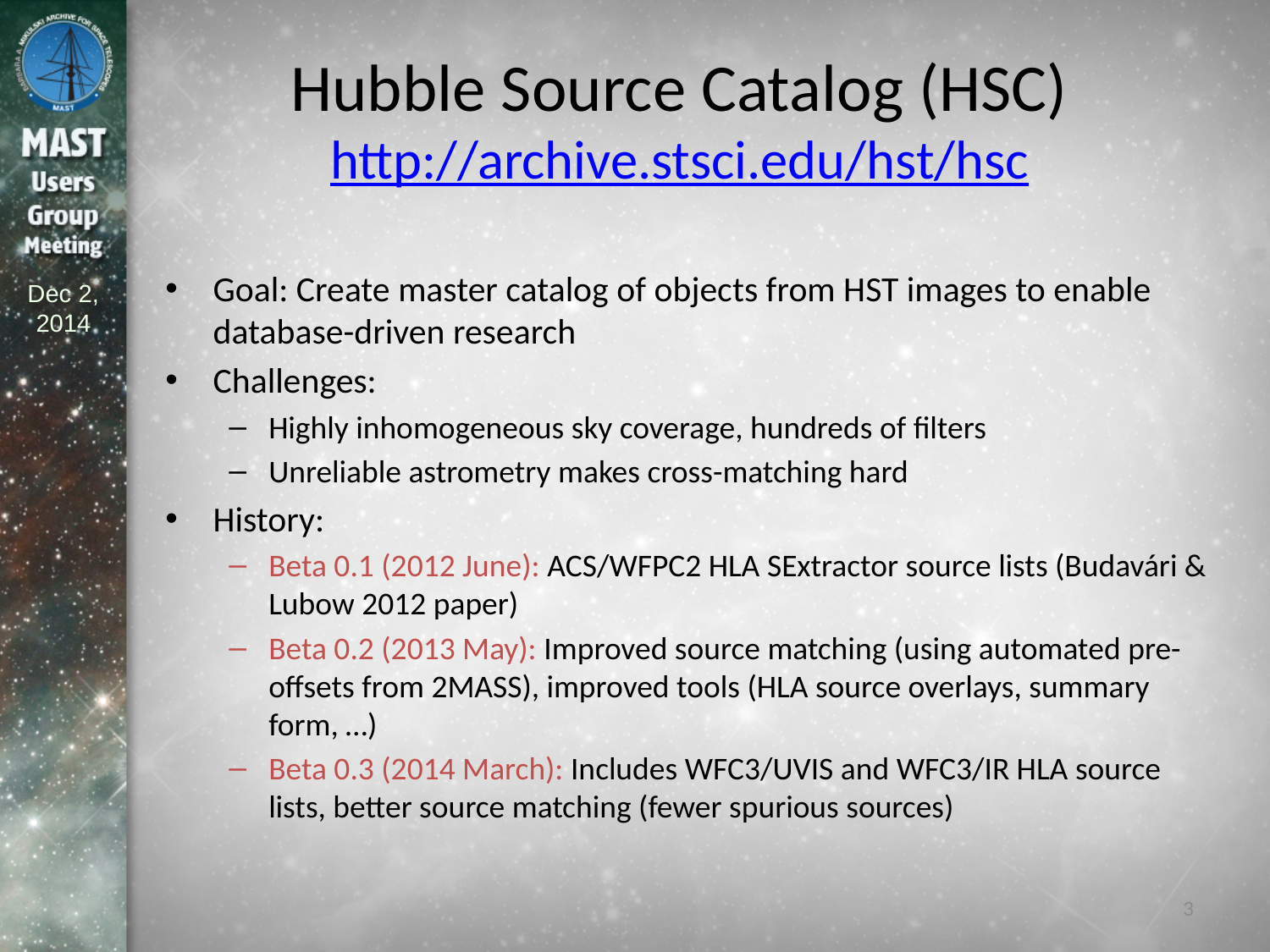

# Hubble Source Catalog (HSC) http://archive.stsci.edu/hst/hsc
Goal: Create master catalog of objects from HST images to enable database-driven research
Challenges:
Highly inhomogeneous sky coverage, hundreds of filters
Unreliable astrometry makes cross-matching hard
History:
Beta 0.1 (2012 June): ACS/WFPC2 HLA SExtractor source lists (Budavári & Lubow 2012 paper)
Beta 0.2 (2013 May): Improved source matching (using automated pre-offsets from 2MASS), improved tools (HLA source overlays, summary form, …)
Beta 0.3 (2014 March): Includes WFC3/UVIS and WFC3/IR HLA source lists, better source matching (fewer spurious sources)
3